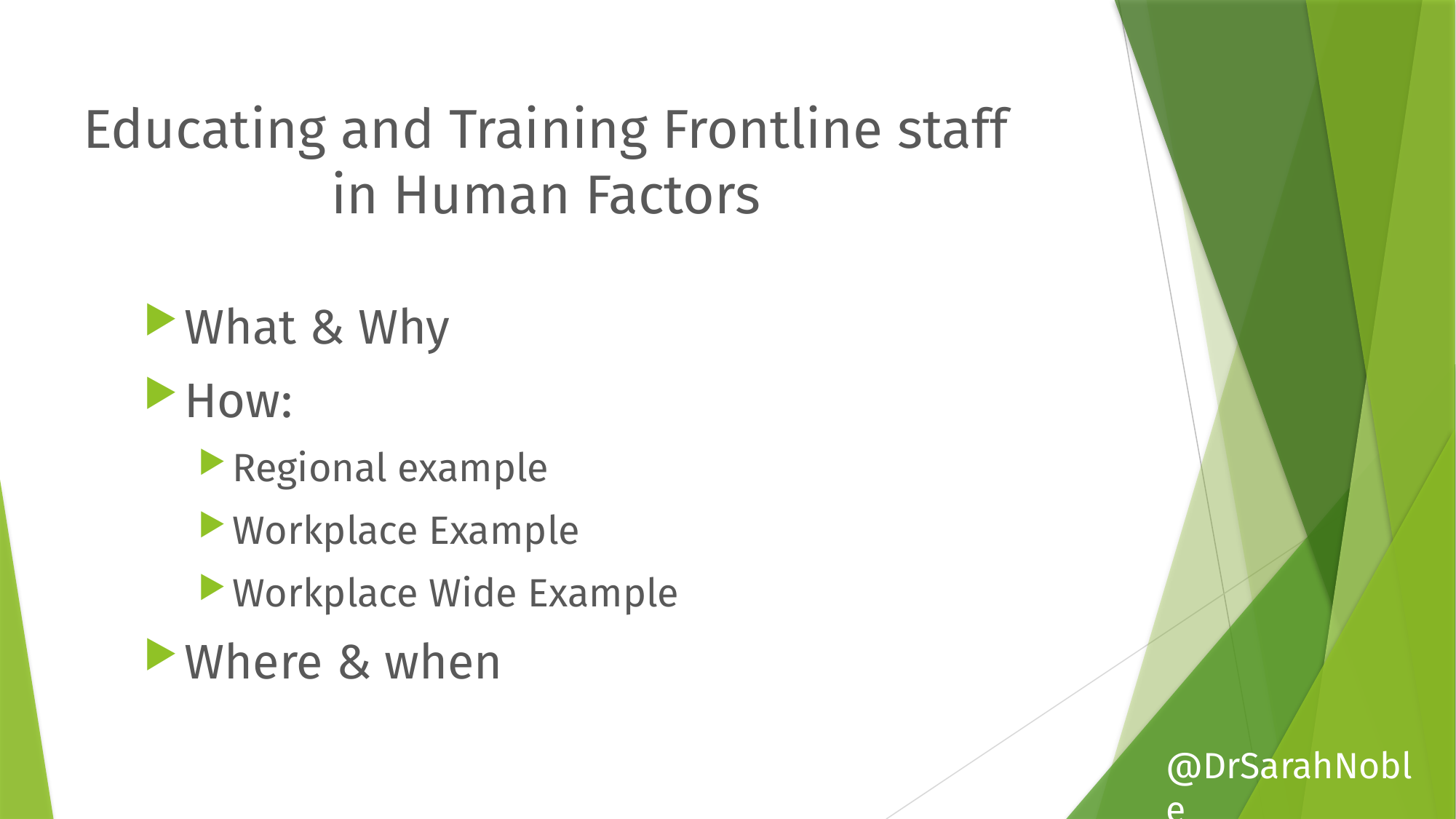

# Educating and Training Frontline staff in Human Factors
What & Why
How:
Regional example
Workplace Example
Workplace Wide Example
Where & when

@DrSarahNoble